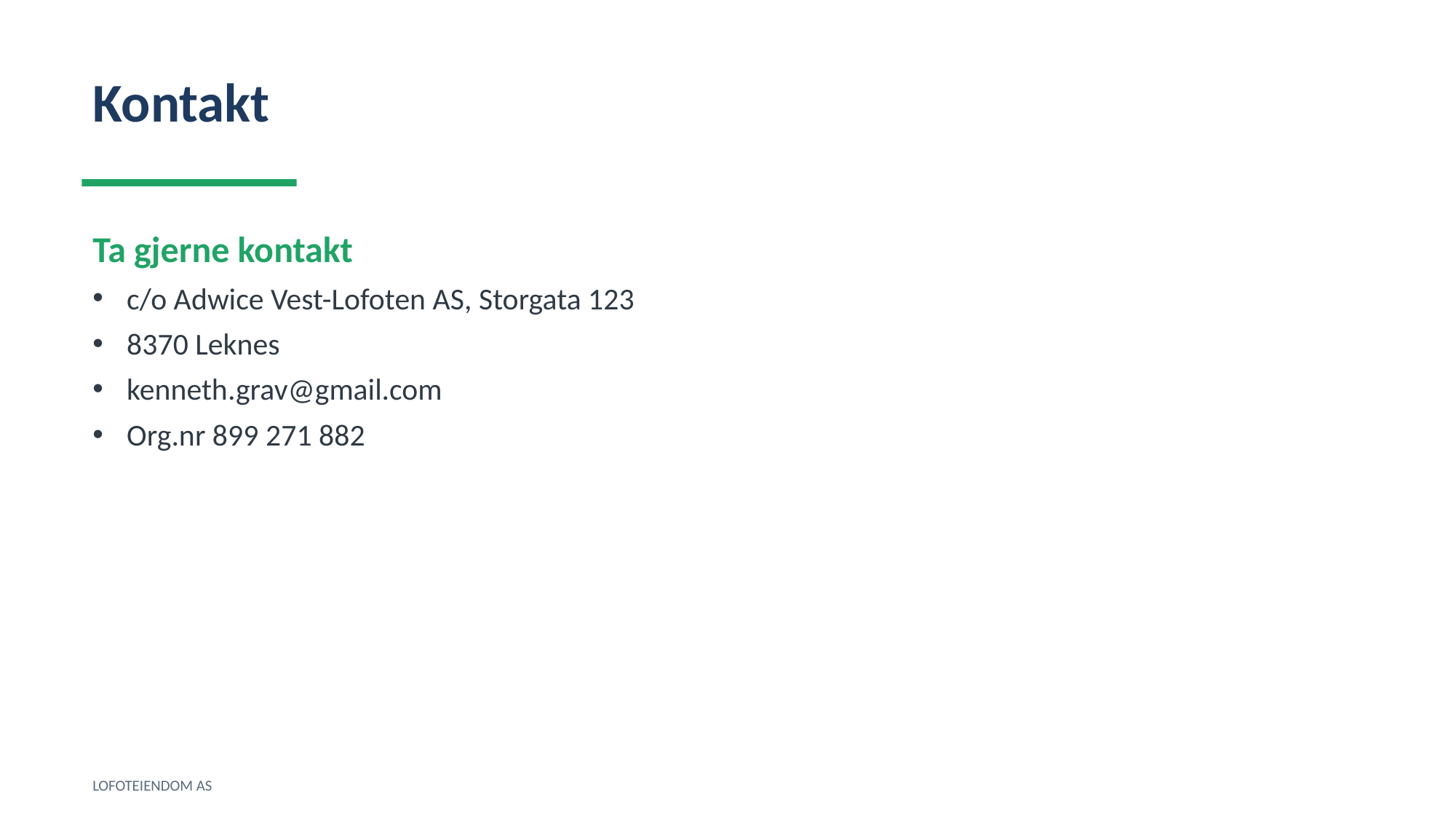

Kontakt

Ta gjerne kontakt
c/o Adwice Vest-Lofoten AS, Storgata 123
8370 Leknes
kenneth.grav@gmail.com
Org.nr 899 271 882
LOFOTEIENDOM AS